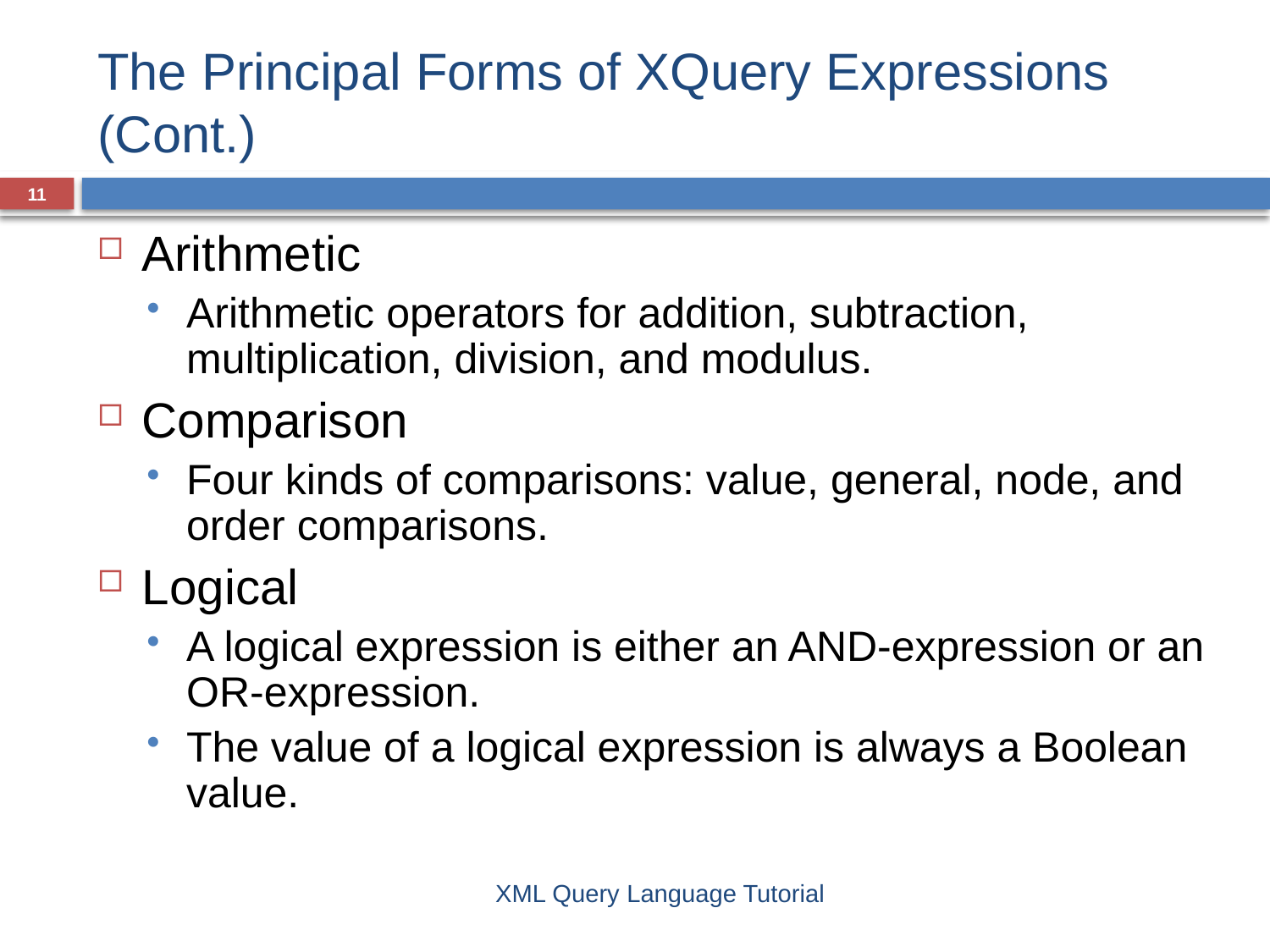

# The Principal Forms of XQuery Expressions (Cont.)
11
Arithmetic
Arithmetic operators for addition, subtraction, multiplication, division, and modulus.
Comparison
Four kinds of comparisons: value, general, node, and order comparisons.
Logical
A logical expression is either an AND-expression or an OR-expression.
The value of a logical expression is always a Boolean value.
XML Query Language Tutorial